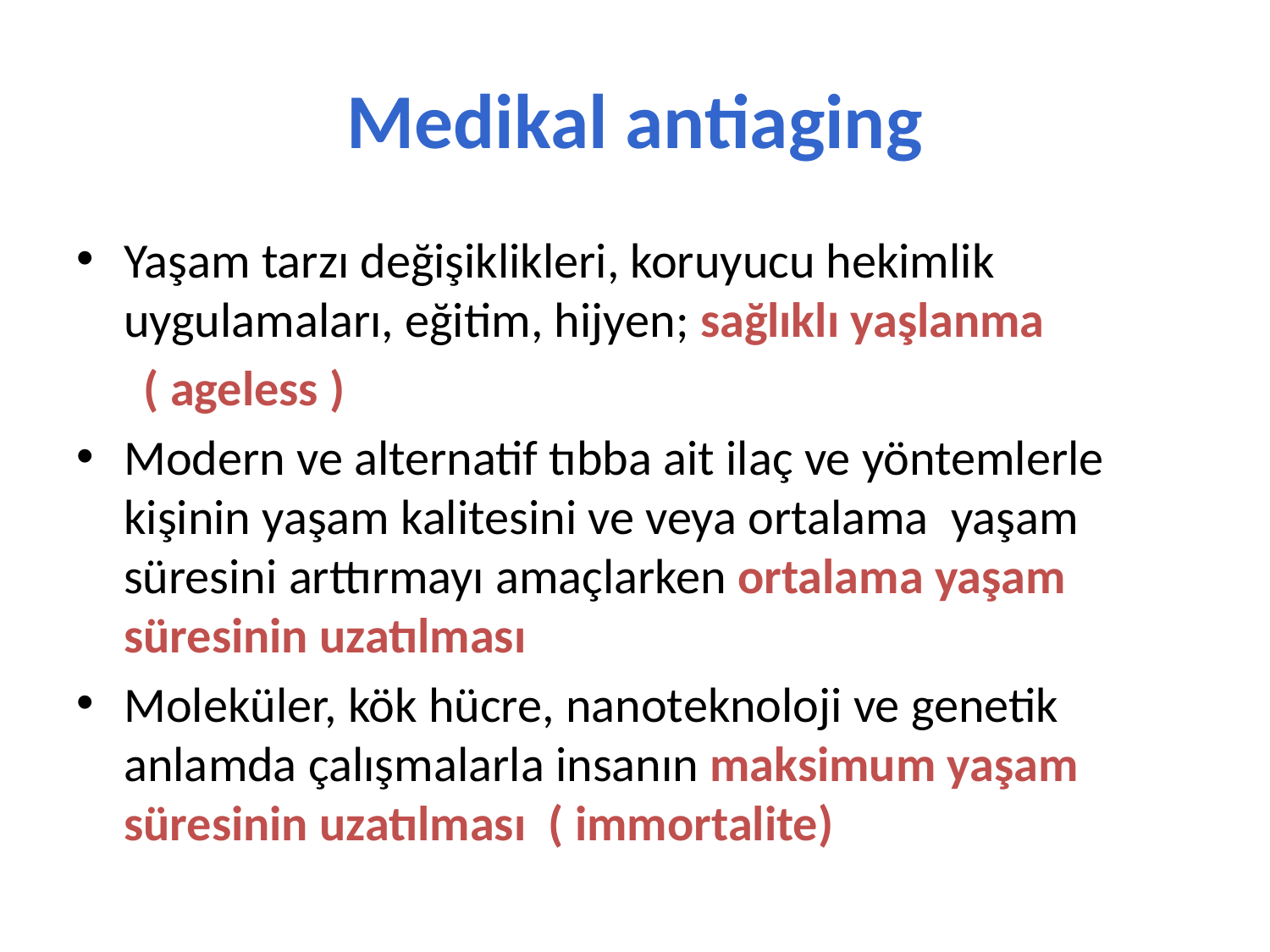

Medikal antiaging
Yaşam tarzı değişiklikleri, koruyucu hekimlik uygulamaları, eğitim, hijyen; sağlıklı yaşlanma
      ( ageless )
Modern ve alternatif tıbba ait ilaç ve yöntemlerle kişinin yaşam kalitesini ve veya ortalama  yaşam süresini arttırmayı amaçlarken ortalama yaşam süresinin uzatılması
Moleküler, kök hücre, nanoteknoloji ve genetik anlamda çalışmalarla insanın maksimum yaşam süresinin uzatılması  ( immortalite)